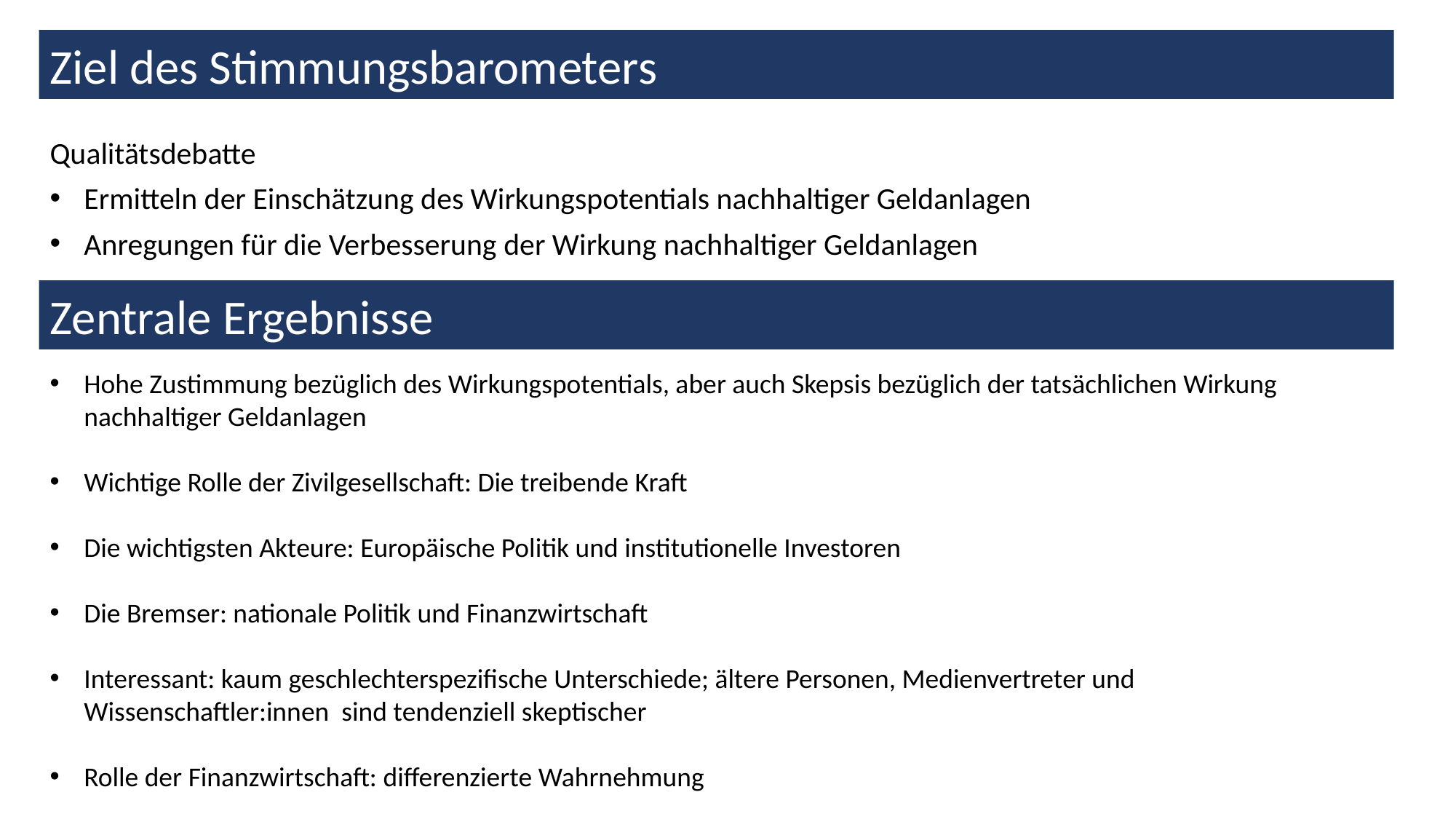

Ziel des Stimmungsbarometers
Qualitätsdebatte
Ermitteln der Einschätzung des Wirkungspotentials nachhaltiger Geldanlagen
Anregungen für die Verbesserung der Wirkung nachhaltiger Geldanlagen
Zentrale Ergebnisse
Hohe Zustimmung bezüglich des Wirkungspotentials, aber auch Skepsis bezüglich der tatsächlichen Wirkung nachhaltiger Geldanlagen

Wichtige Rolle der Zivilgesellschaft: Die treibende Kraft

Die wichtigsten Akteure: Europäische Politik und institutionelle Investoren

Die Bremser: nationale Politik und Finanzwirtschaft

Interessant: kaum geschlechterspezifische Unterschiede; ältere Personen, Medienvertreter und Wissenschaftler:innen  sind tendenziell skeptischer

Rolle der Finanzwirtschaft: differenzierte Wahrnehmung